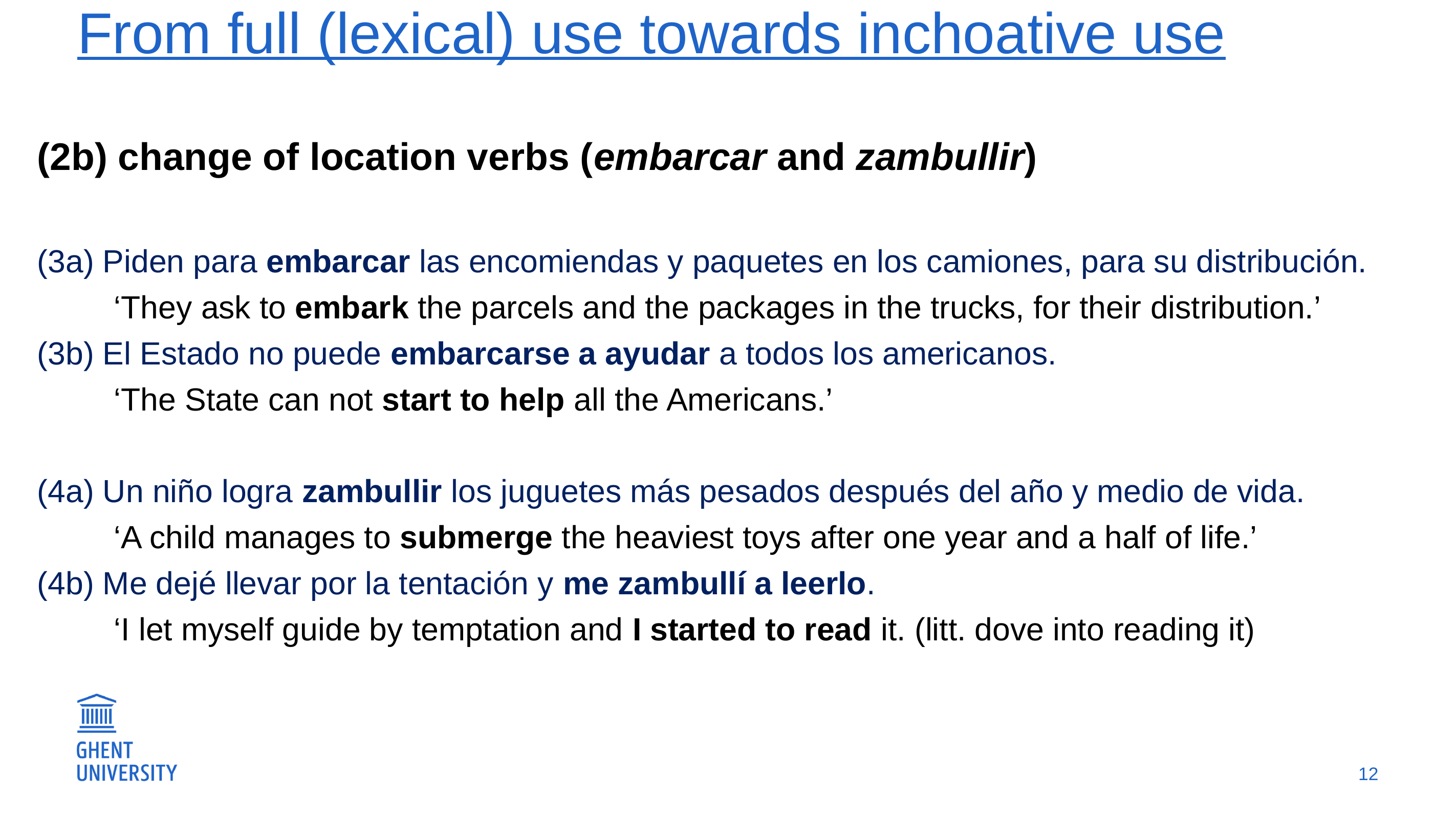

# From full (lexical) use towards inchoative use

(2b) change of location verbs (embarcar and zambullir)

(3a) Piden para embarcar las encomiendas y paquetes en los camiones, para su distribución.
	‘They ask to embark the parcels and the packages in the trucks, for their distribution.’
(3b) El Estado no puede embarcarse a ayudar a todos los americanos.
	‘The State can not start to help all the Americans.’

(4a) Un niño logra zambullir los juguetes más pesados después del año y medio de vida.
	‘A child manages to submerge the heaviest toys after one year and a half of life.’
(4b) Me dejé llevar por la tentación y me zambullí a leerlo.
	‘I let myself guide by temptation and I started to read it. (litt. dove into reading it)

12